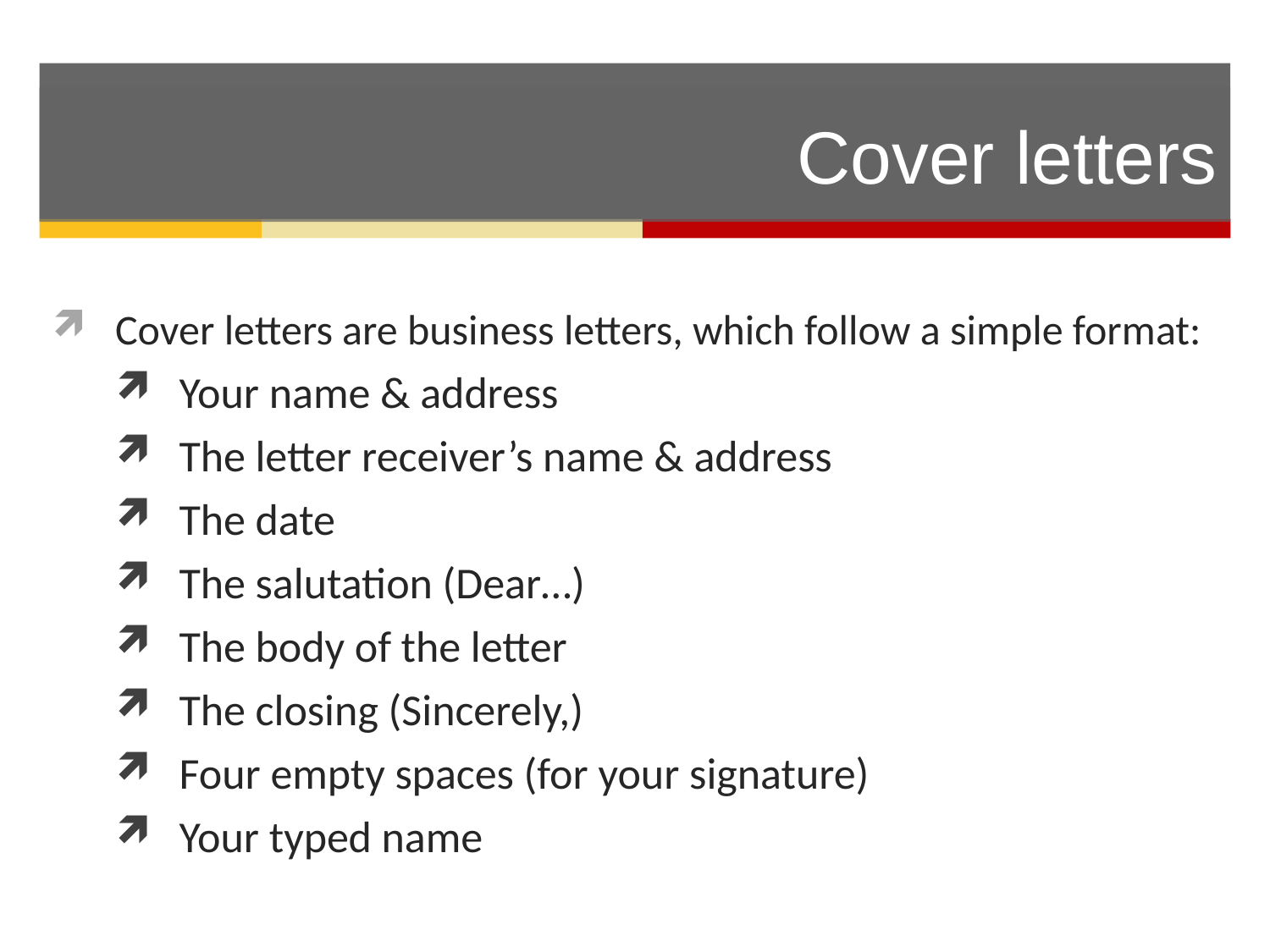

# Cover letters
Cover letters are business letters, which follow a simple format:
Your name & address
The letter receiver’s name & address
The date
The salutation (Dear…)
The body of the letter
The closing (Sincerely,)
Four empty spaces (for your signature)
Your typed name